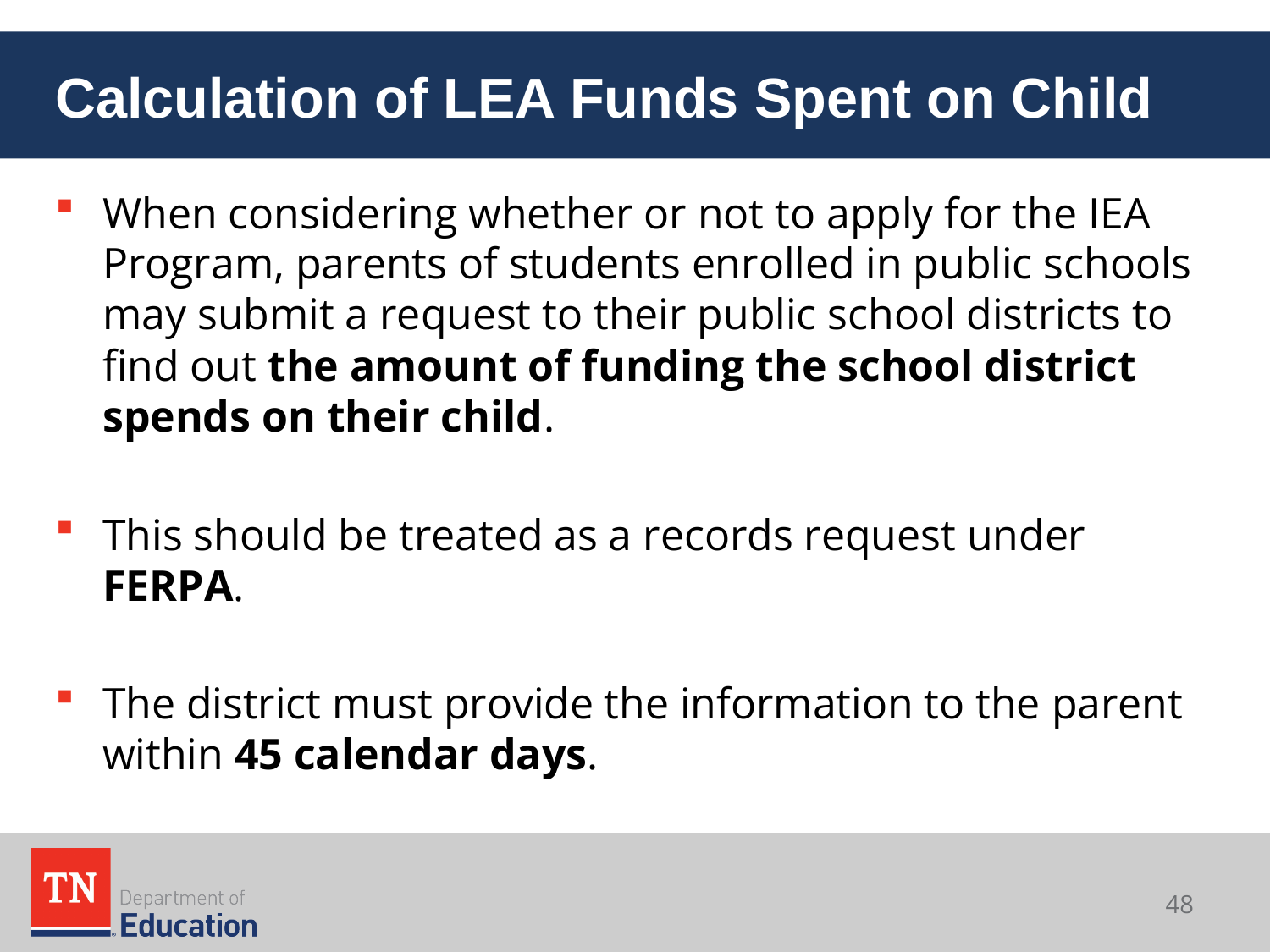

# Calculation of LEA Funds Spent on Child
When considering whether or not to apply for the IEA Program, parents of students enrolled in public schools may submit a request to their public school districts to find out the amount of funding the school district spends on their child.

This should be treated as a records request under FERPA.

The district must provide the information to the parent within 45 calendar days.
48